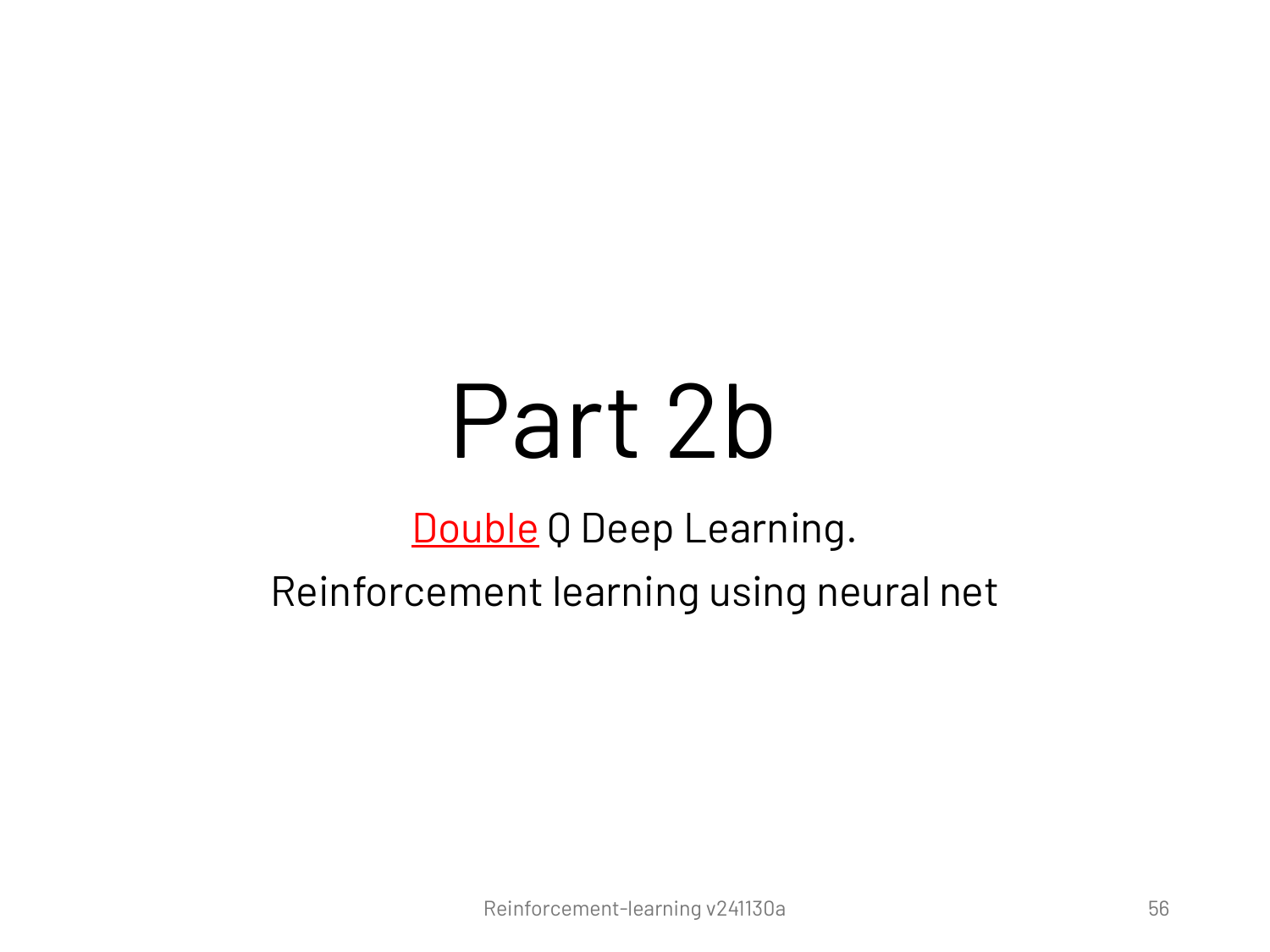

# Part 2b
Double Q Deep Learning.
Reinforcement learning using neural net
Reinforcement-learning v241130a
56